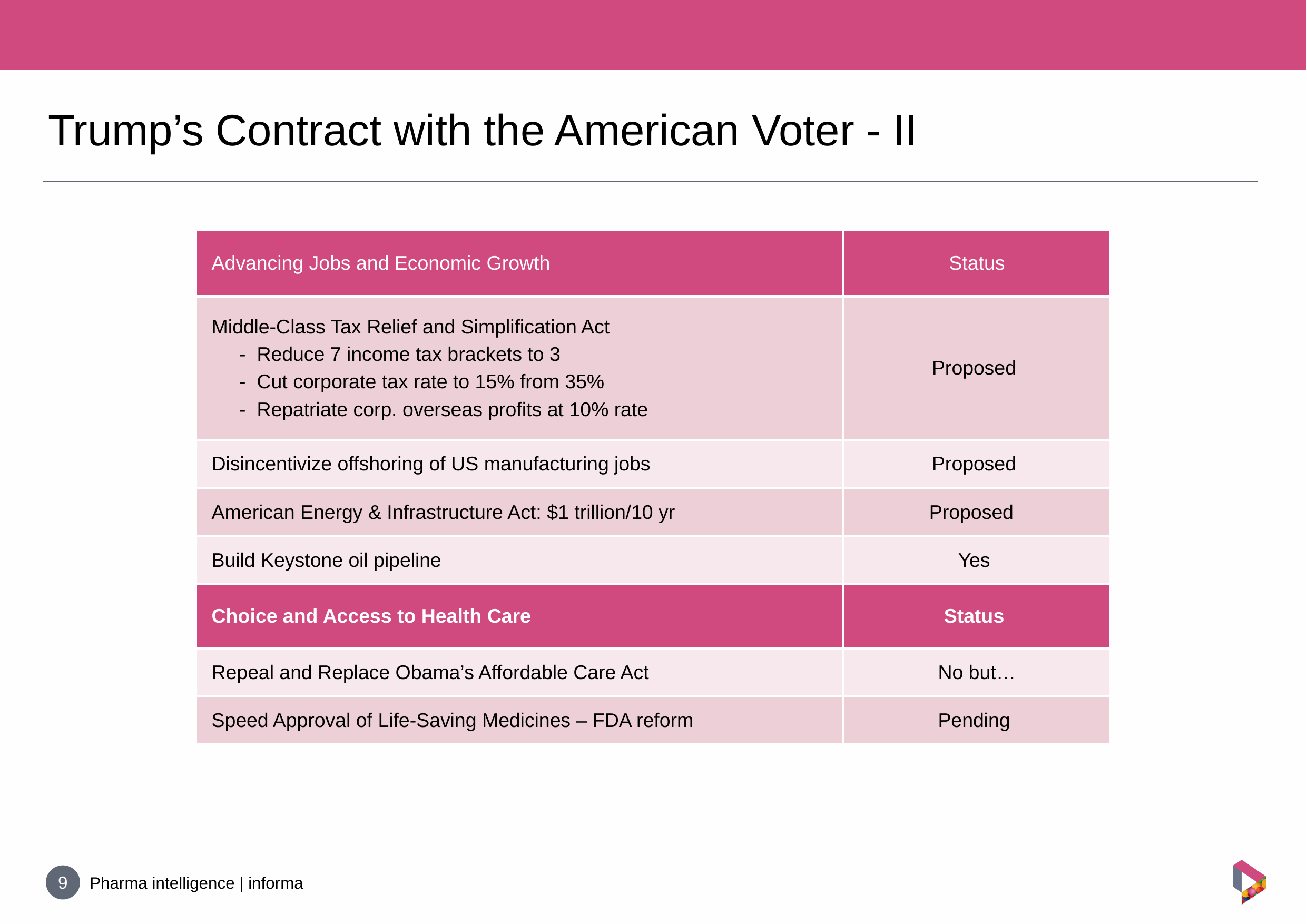

Trump’s Contract with the American Voter - II
| Advancing Jobs and Economic Growth | Status |
| --- | --- |
| Middle-Class Tax Relief and Simplification Act - Reduce 7 income tax brackets to 3 - Cut corporate tax rate to 15% from 35% - Repatriate corp. overseas profits at 10% rate | Proposed |
| Disincentivize offshoring of US manufacturing jobs | Proposed |
| American Energy & Infrastructure Act: $1 trillion/10 yr | Proposed |
| Build Keystone oil pipeline | Yes |
| Choice and Access to Health Care | Status |
| Repeal and Replace Obama’s Affordable Care Act | No but… |
| Speed Approval of Life-Saving Medicines – FDA reform | Pending |